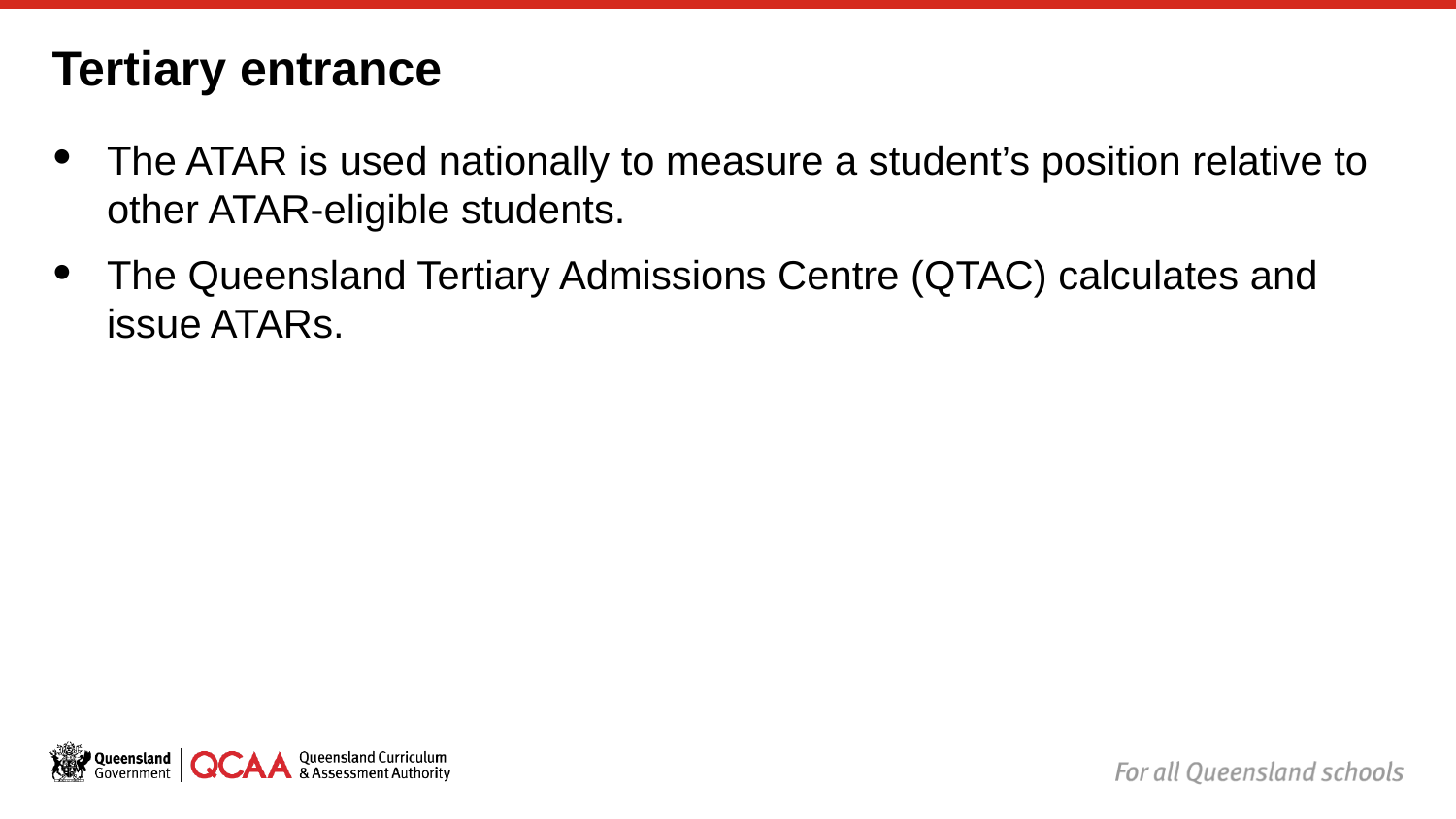

# Tertiary entrance
The ATAR is used nationally to measure a student’s position relative to other ATAR-eligible students.
The Queensland Tertiary Admissions Centre (QTAC) calculates and issue ATARs.